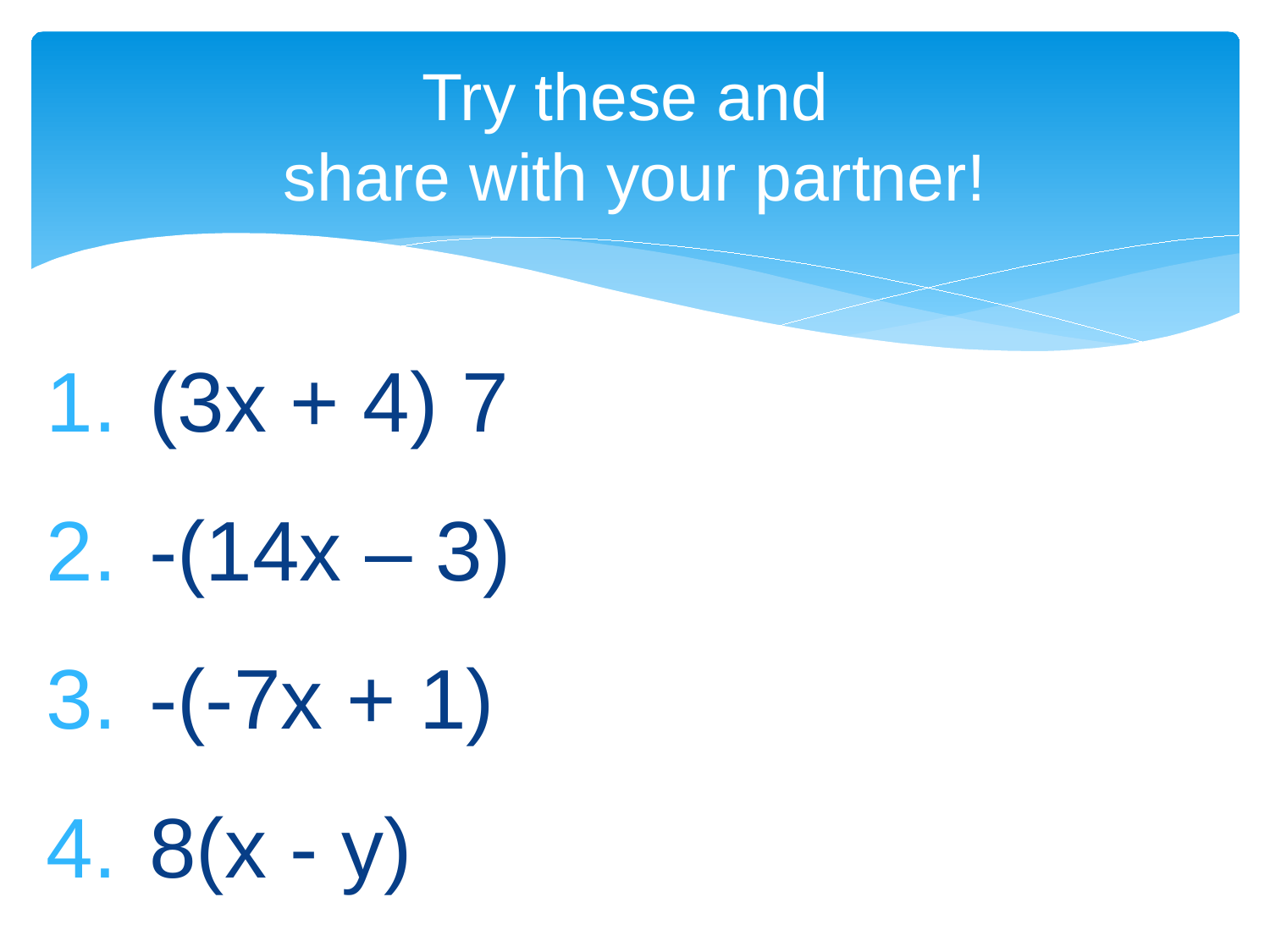

# Try these and share with your partner!
(3x + 4) 7
-(14x – 3)
-(-7x + 1)
8(x - y)